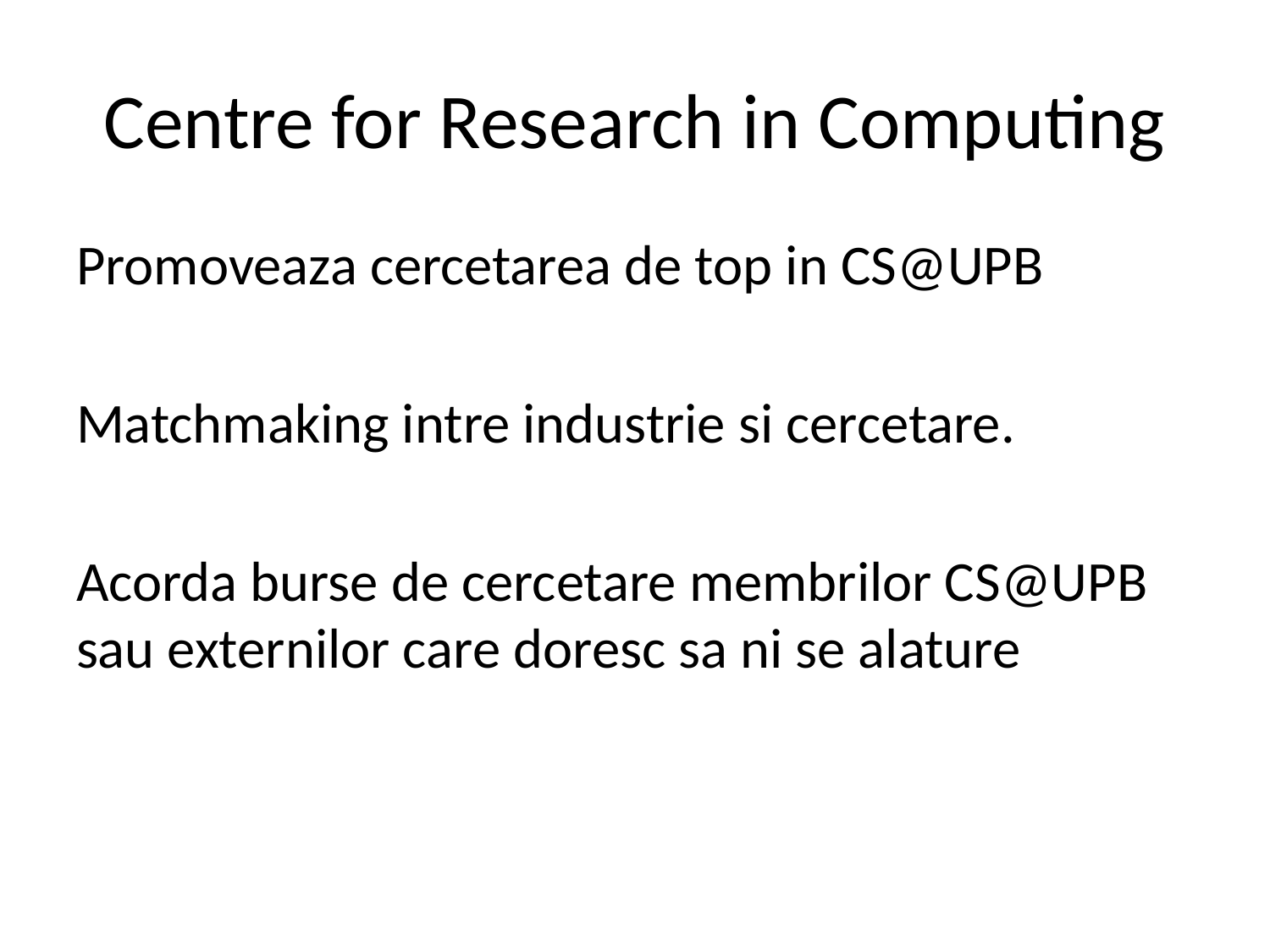

# Centre for Research in Computing
Promoveaza cercetarea de top in CS@UPB

Matchmaking intre industrie si cercetare.

Acorda burse de cercetare membrilor CS@UPB sau externilor care doresc sa ni se alature